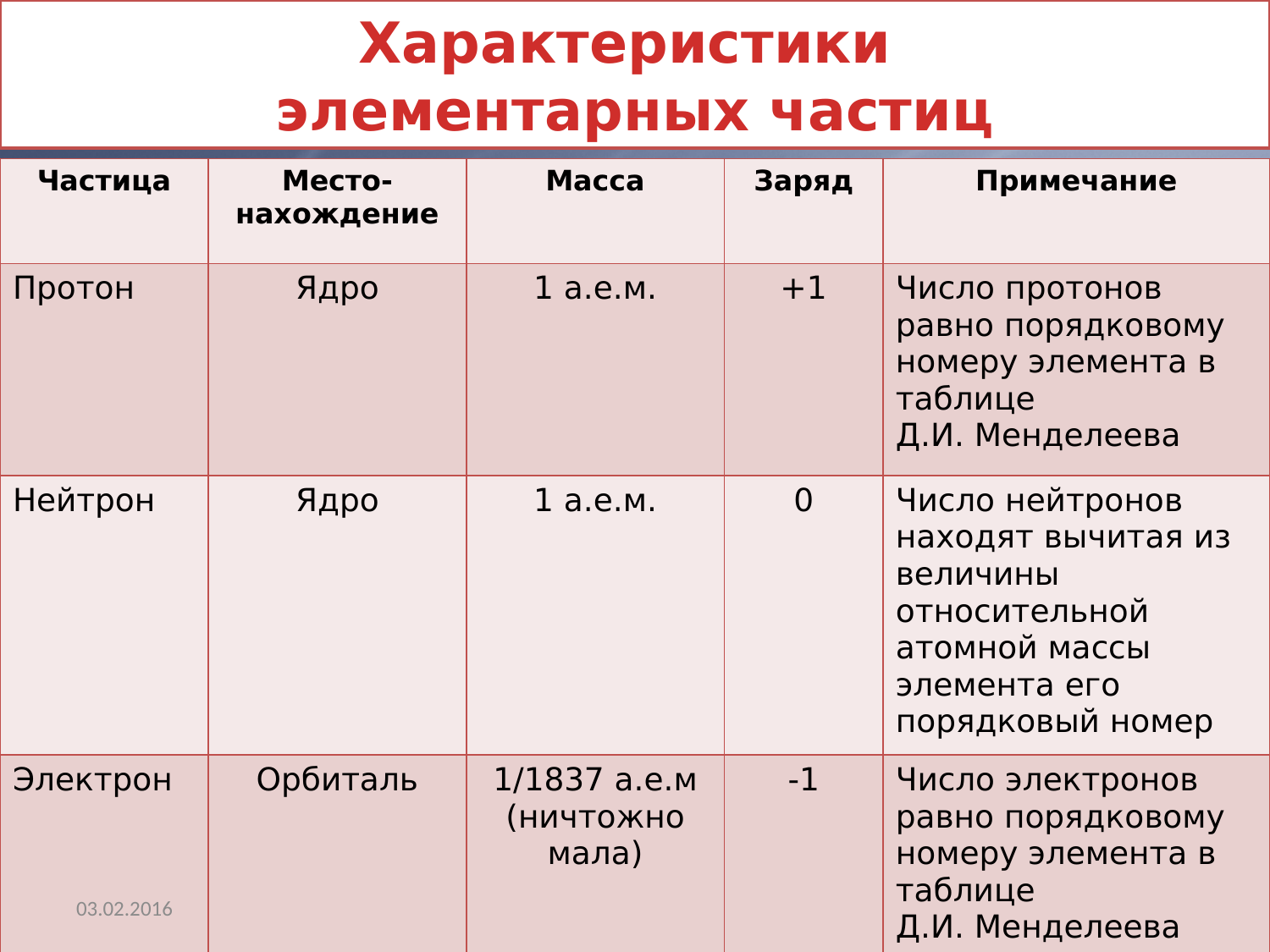

Характеристики
элементарных частиц
| Частица | Место- нахождение | Масса | Заряд | Примечание |
| --- | --- | --- | --- | --- |
| Протон | Ядро | 1 а.е.м. | +1 | Число протонов равно порядковому номеру элемента в таблице Д.И. Менделеева |
| Нейтрон | Ядро | 1 а.е.м. | 0 | Число нейтронов находят вычитая из величины относительной атомной массы элемента его порядковый номер |
| Электрон | Орбиталь | 1/1837 а.е.м (ничтожно мала) | -1 | Число электронов равно порядковому номеру элемента в таблице Д.И. Менделеева |
03.02.2016
Вакенгут И.Э.